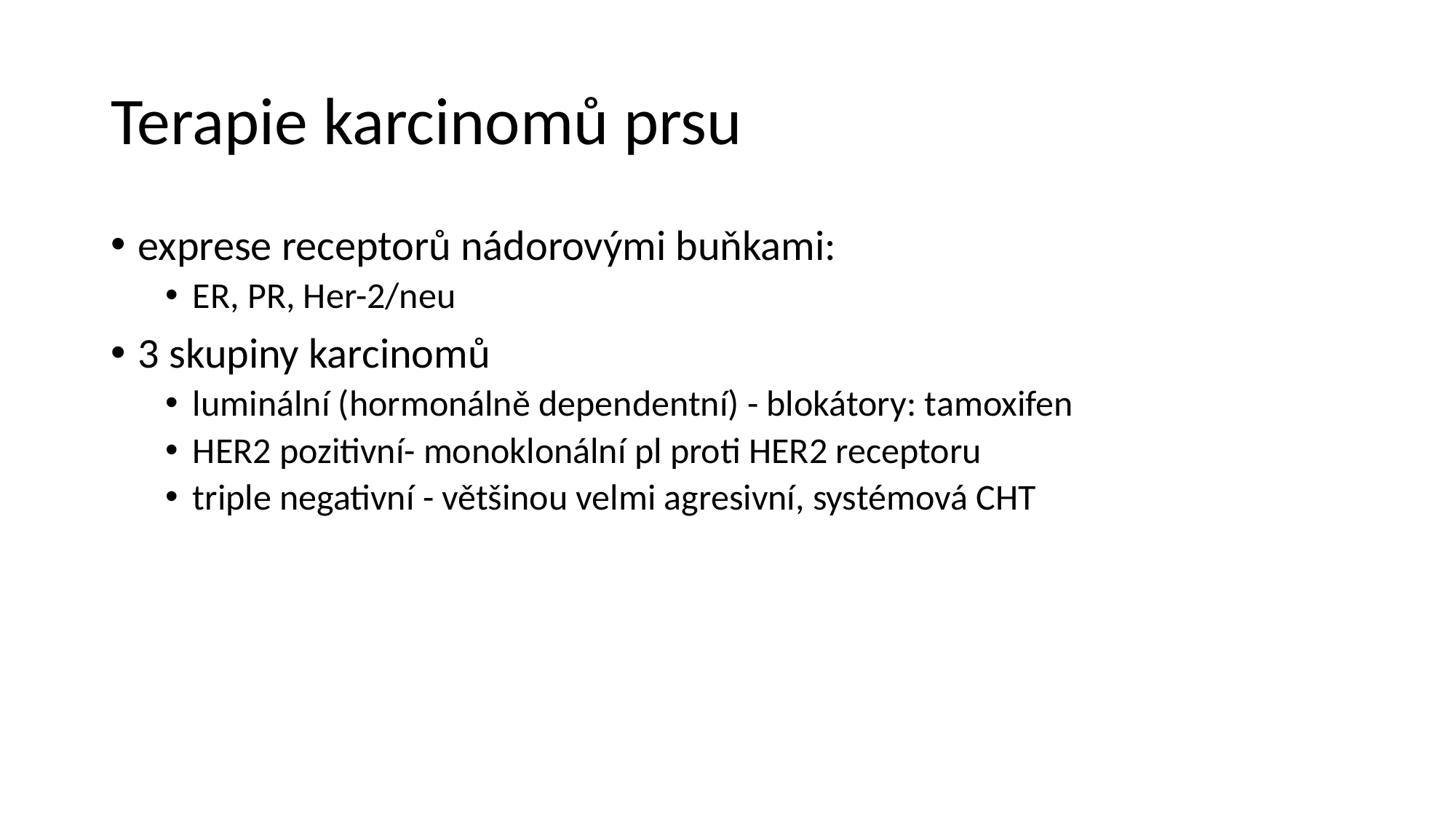

# Terapie karcinomů prsu
exprese receptorů nádorovými buňkami:
ER, PR, Her-2/neu
3 skupiny karcinomů
luminální (hormonálně dependentní) - blokátory: tamoxifen
HER2 pozitivní- monoklonální pl proti HER2 receptoru
triple negativní - většinou velmi agresivní, systémová CHT